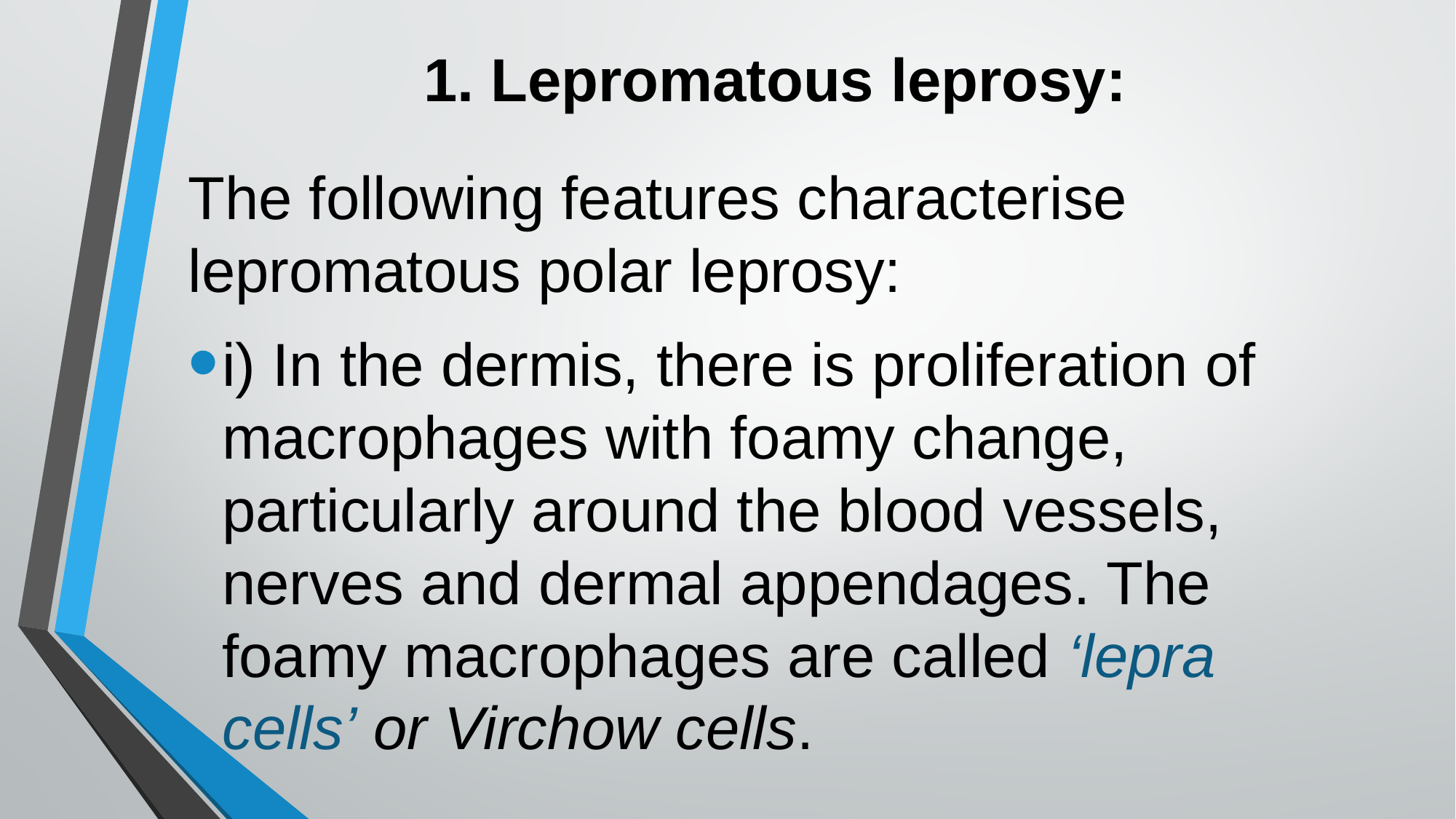

# 1. Lepromatous leprosy:
The following features characterise lepromatous polar leprosy:
i) In the dermis, there is proliferation of macrophages with foamy change, particularly around the blood vessels, nerves and dermal appendages. The foamy macrophages are called ‘lepra cells’ or Virchow cells.